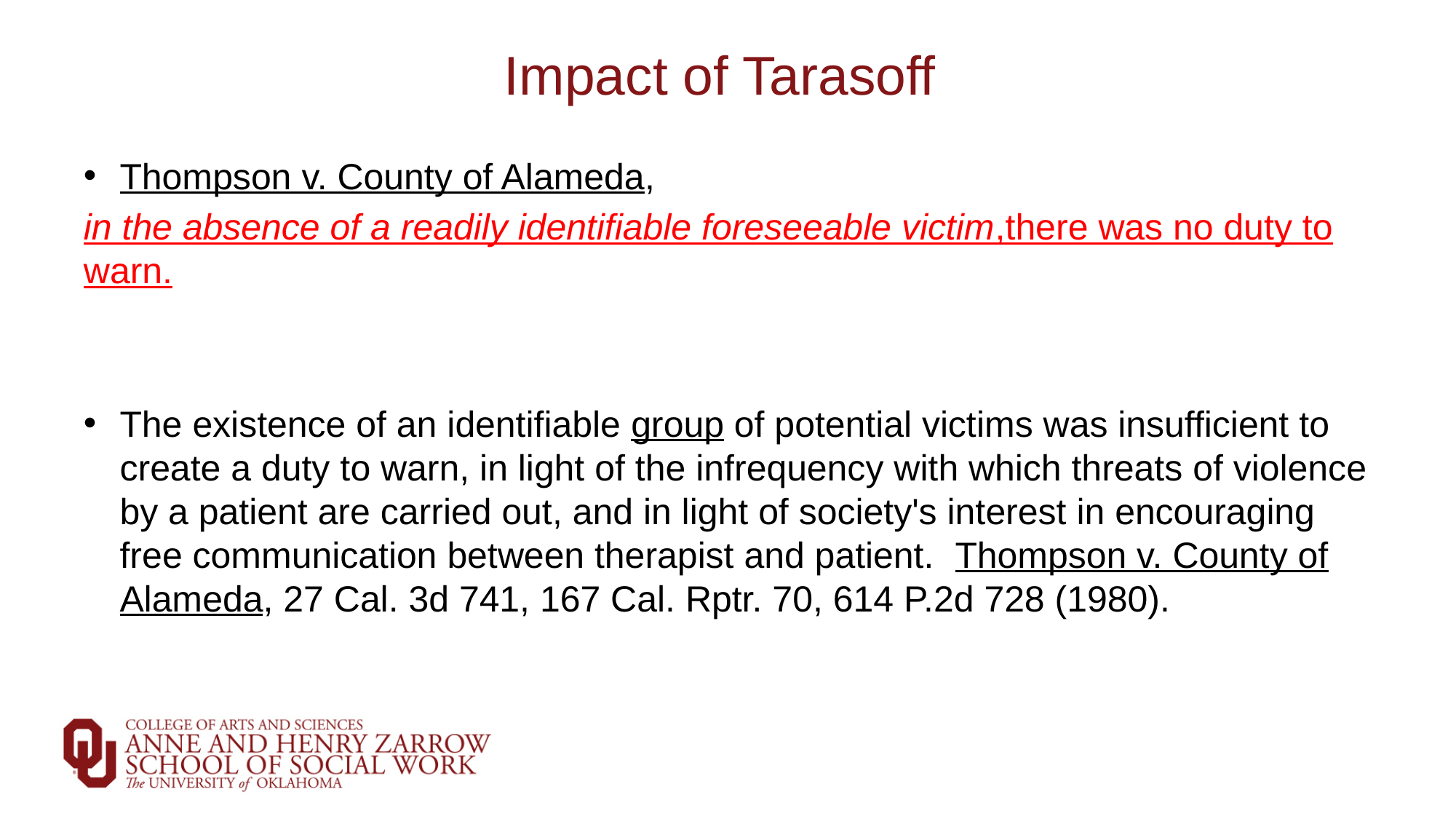

# Impact of Tarasoff
Thompson v. County of Alameda,
in the absence of a readily identifiable foreseeable victim,there was no duty to warn.

The existence of an identifiable group of potential victims was insufficient to create a duty to warn, in light of the infrequency with which threats of violence by a patient are carried out, and in light of society's interest in encouraging free communication between therapist and patient.  Thompson v. County of Alameda, 27 Cal. 3d 741, 167 Cal. Rptr. 70, 614 P.2d 728 (1980).